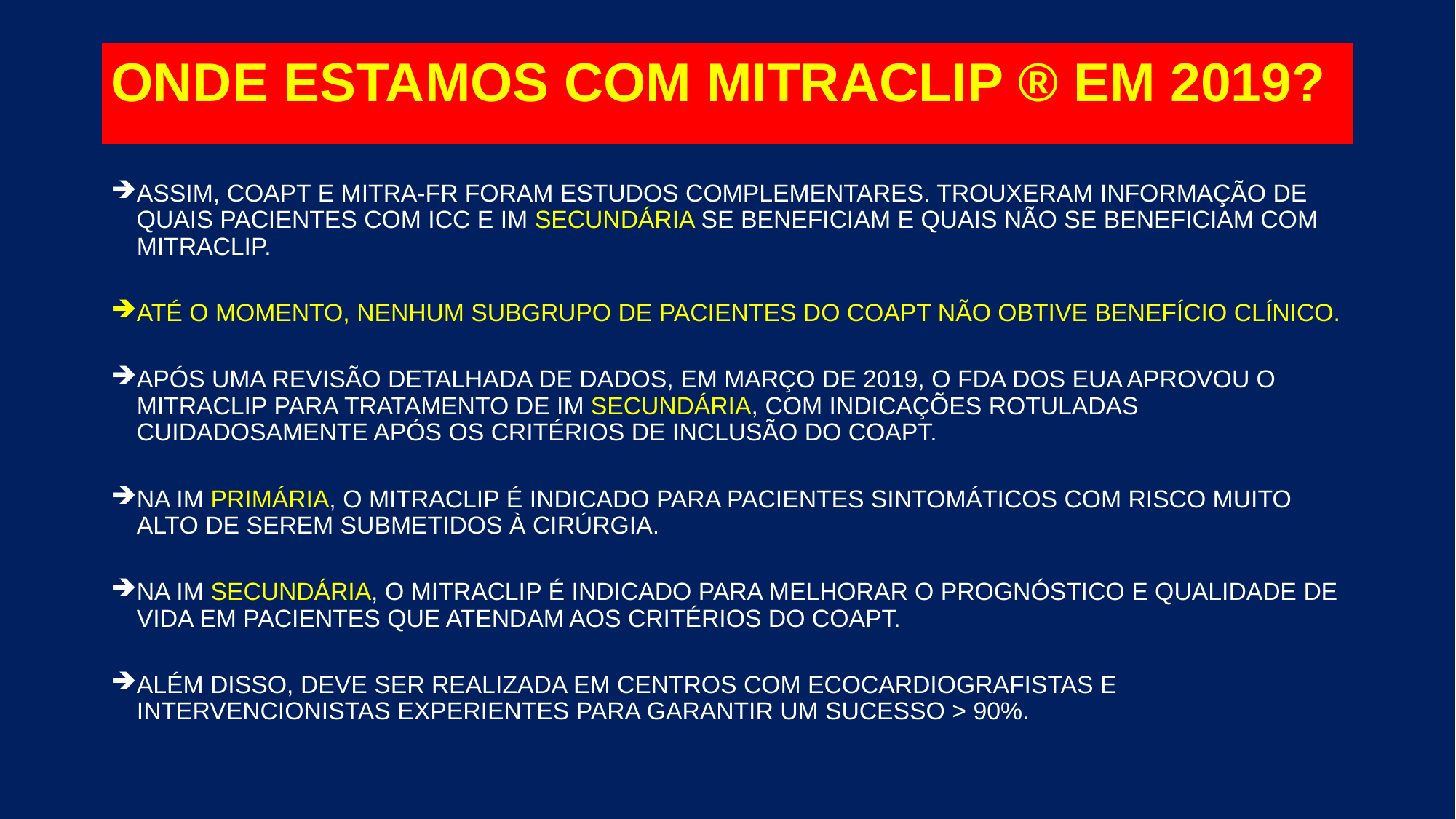

ONDE ESTAMOS COM MITRACLIP ® EM 2019?

ASSIM, COAPT E MITRA-FR FORAM ESTUDOS COMPLEMENTARES. TROUXERAM INFORMAÇÃO DE QUAIS PACIENTES COM ICC E IM SECUNDÁRIA SE BENEFICIAM E QUAIS NÃO SE BENEFICIAM COM MITRACLIP.

ATÉ O MOMENTO, NENHUM SUBGRUPO DE PACIENTES DO COAPT NÃO OBTIVE BENEFÍCIO CLÍNICO.

APÓS UMA REVISÃO DETALHADA DE DADOS, EM MARÇO DE 2019, O FDA DOS EUA APROVOU O MITRACLIP PARA TRATAMENTO DE IM SECUNDÁRIA, COM INDICAÇÕES ROTULADAS CUIDADOSAMENTE APÓS OS CRITÉRIOS DE INCLUSÃO DO COAPT.

NA IM PRIMÁRIA, O MITRACLIP É INDICADO PARA PACIENTES SINTOMÁTICOS COM RISCO MUITO ALTO DE SEREM SUBMETIDOS À CIRÚRGIA.

NA IM SECUNDÁRIA, O MITRACLIP É INDICADO PARA MELHORAR O PROGNÓSTICO E QUALIDADE DE VIDA EM PACIENTES QUE ATENDAM AOS CRITÉRIOS DO COAPT.

ALÉM DISSO, DEVE SER REALIZADA EM CENTROS COM ECOCARDIOGRAFISTAS E INTERVENCIONISTAS EXPERIENTES PARA GARANTIR UM SUCESSO > 90%.